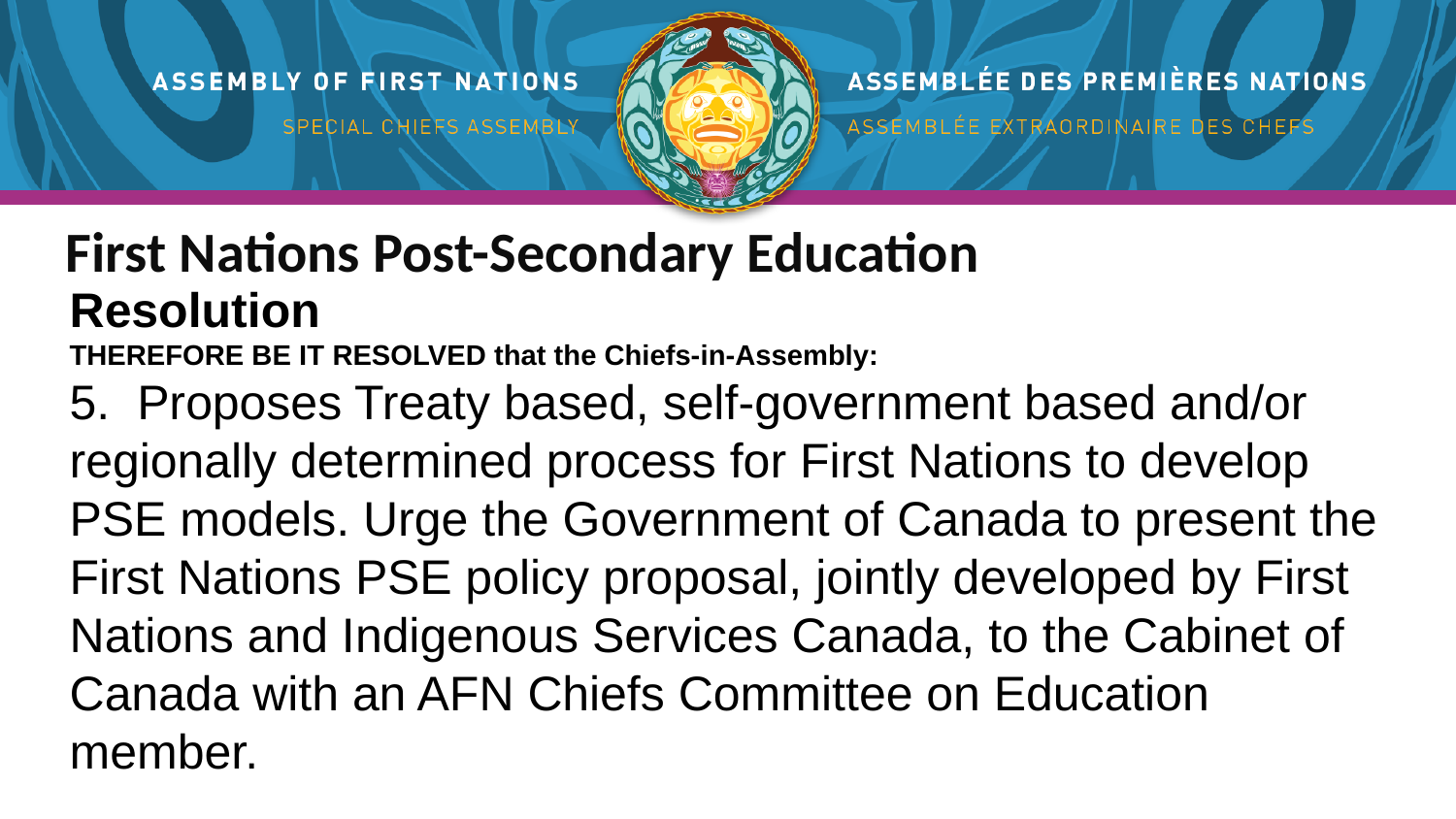

First Nations Post-Secondary Education
Resolution
THEREFORE BE IT RESOLVED that the Chiefs-in-Assembly:
5.  Proposes Treaty based, self-government based and/or regionally determined process for First Nations to develop PSE models. Urge the Government of Canada to present the First Nations PSE policy proposal, jointly developed by First Nations and Indigenous Services Canada, to the Cabinet of Canada with an AFN Chiefs Committee on Education member.